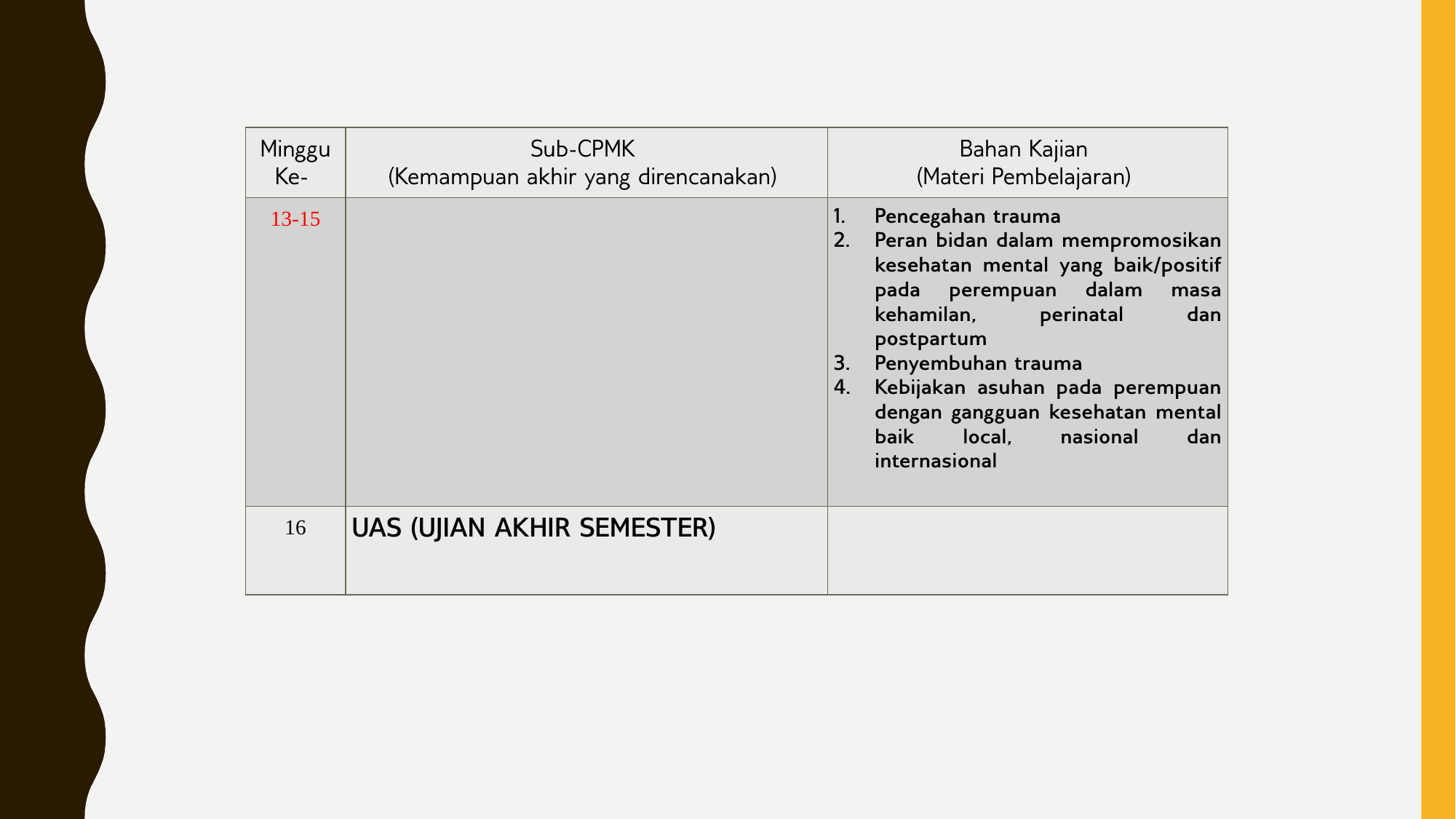

#
| Minggu Ke- | Sub-CPMK (Kemampuan akhir yang direncanakan) | Bahan Kajian (Materi Pembelajaran) |
| --- | --- | --- |
| 13-15 |  | Pencegahan trauma Peran bidan dalam mempromosikan kesehatan mental yang baik/positif pada perempuan dalam masa kehamilan, perinatal dan postpartum Penyembuhan trauma Kebijakan asuhan pada perempuan dengan gangguan kesehatan mental baik local, nasional dan internasional |
| 16 | UAS (UJIAN AKHIR SEMESTER) |  |